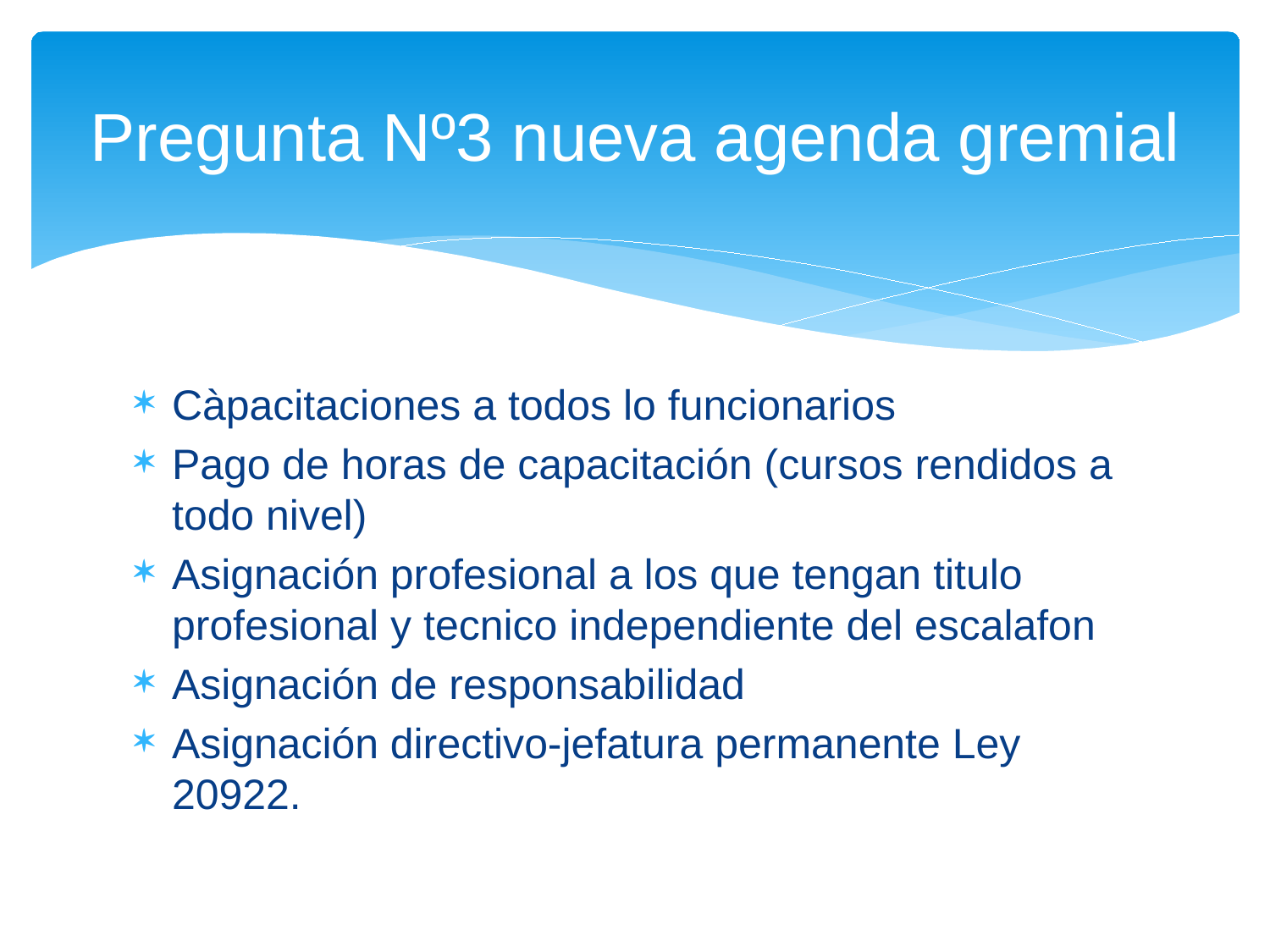

# Pregunta Nº3 nueva agenda gremial
Càpacitaciones a todos lo funcionarios
Pago de horas de capacitación (cursos rendidos a todo nivel)
Asignación profesional a los que tengan titulo profesional y tecnico independiente del escalafon
Asignación de responsabilidad
Asignación directivo-jefatura permanente Ley 20922.